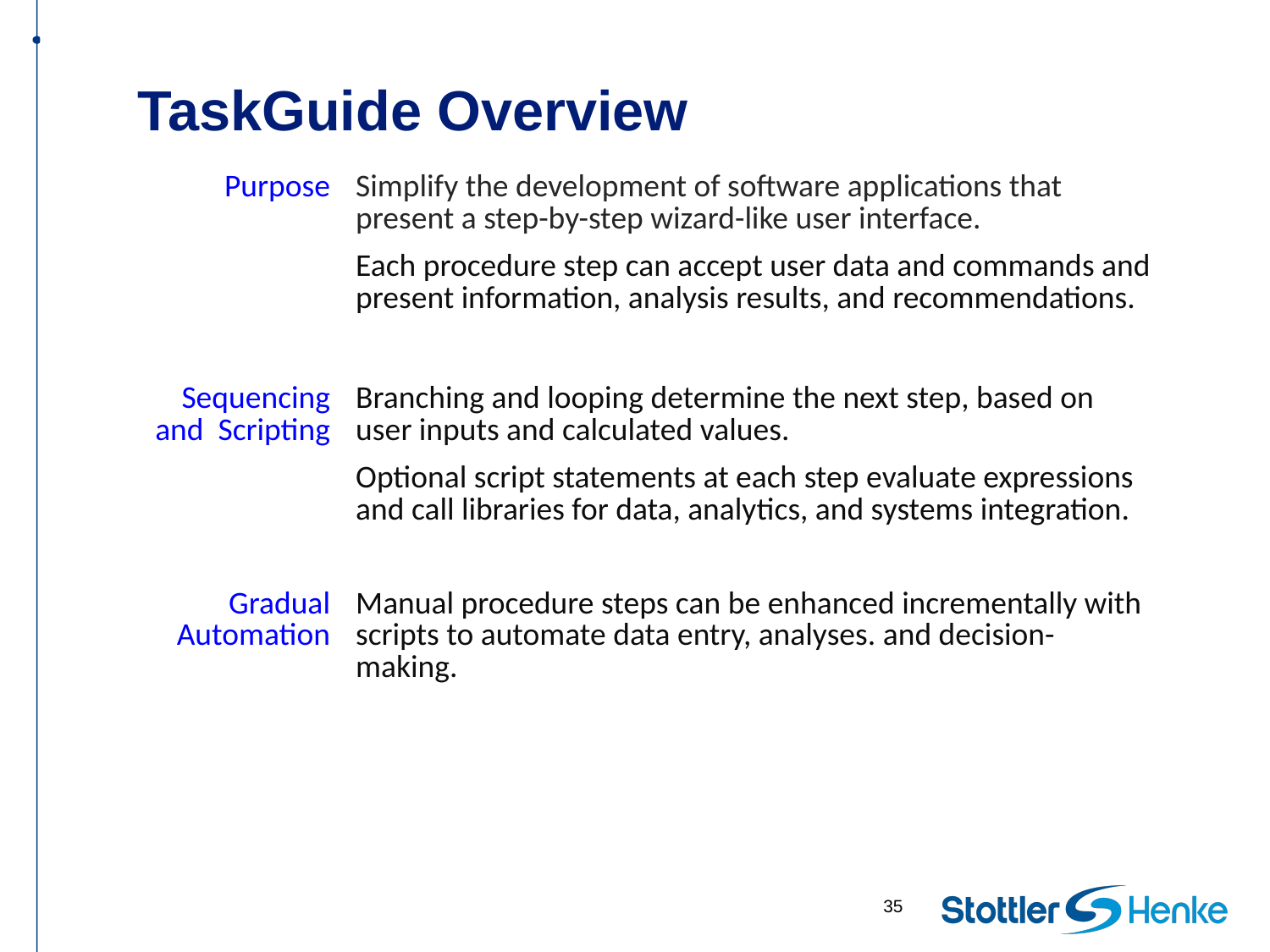

# TaskGuide Overview
| Purpose | Simplify the development of software applications that present a step-by-step wizard-like user interface. Each procedure step can accept user data and commands and present information, analysis results, and recommendations. |
| --- | --- |
| Sequencing and Scripting | Branching and looping determine the next step, based on user inputs and calculated values. Optional script statements at each step evaluate expressions and call libraries for data, analytics, and systems integration. |
| Gradual Automation | Manual procedure steps can be enhanced incrementally with scripts to automate data entry, analyses. and decision-making. |
35